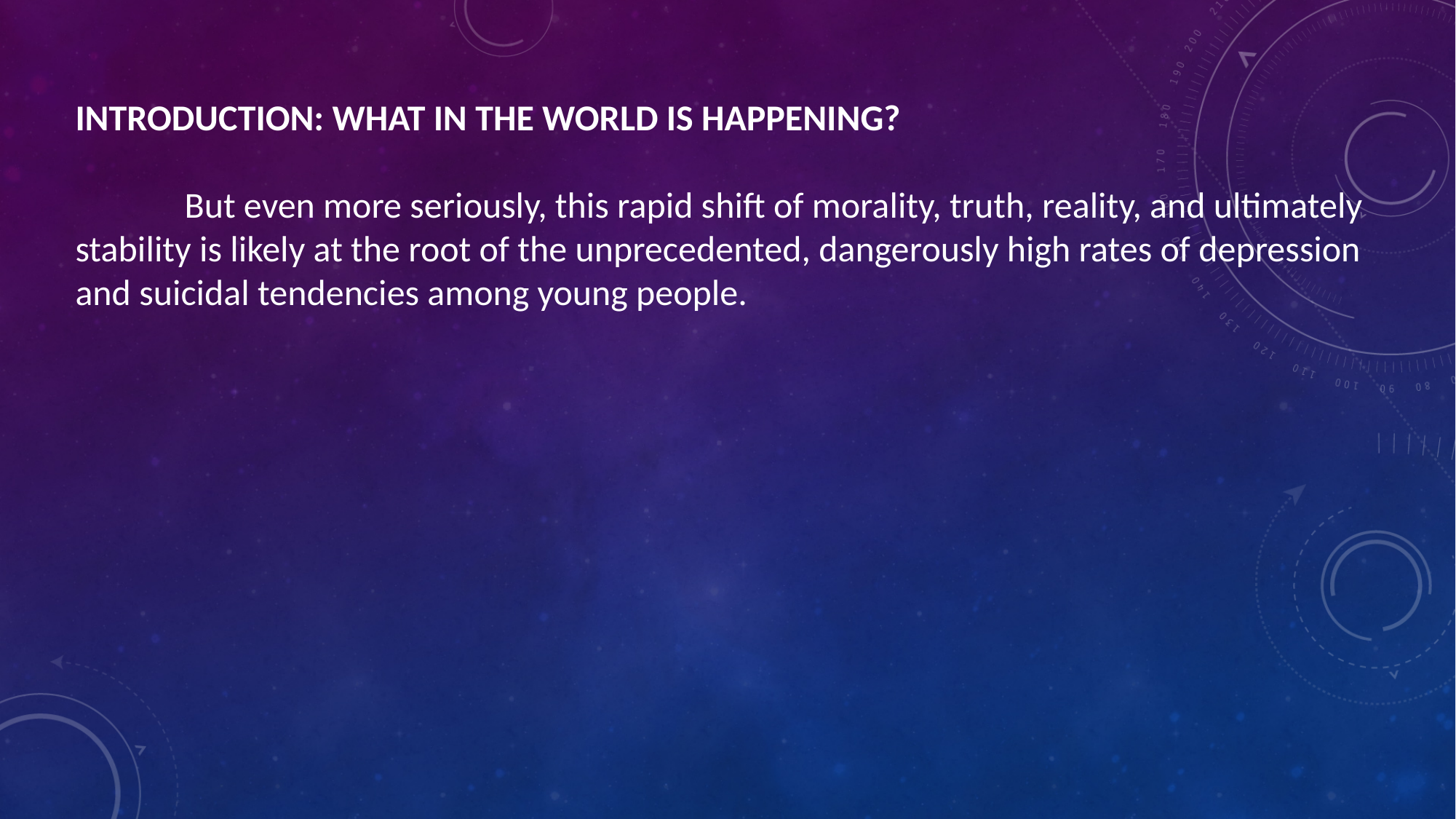

INTRODUCTION: WHAT IN THE WORLD IS HAPPENING?

	But even more seriously, this rapid shift of morality, truth, reality, and ultimately stability is likely at the root of the unprecedented, dangerously high rates of depression and suicidal tendencies among young people.